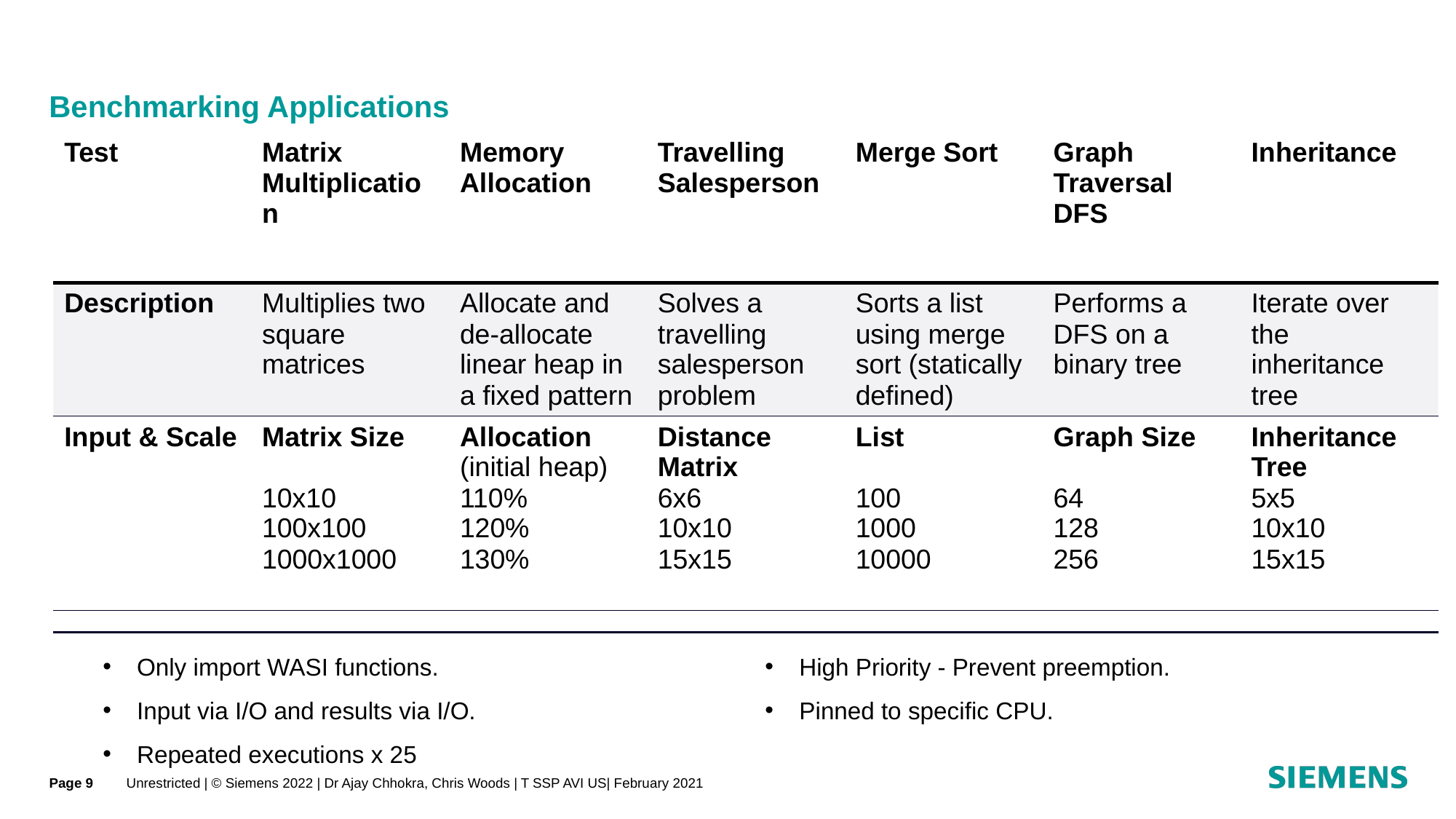

# Benchmarking Applications
| Test | Matrix Multiplication | Memory Allocation | Travelling Salesperson | Merge Sort | Graph Traversal DFS | Inheritance |
| --- | --- | --- | --- | --- | --- | --- |
| Description | Multiplies two square matrices | Allocate and de-allocate linear heap in a fixed pattern | Solves a travelling salesperson problem | Sorts a list using merge sort (statically defined) | Performs a DFS on a binary tree | Iterate over the inheritance tree |
| Input & Scale | Matrix Size 10x10 100x100 1000x1000 | Allocation (initial heap) 110% 120% 130% | Distance Matrix 6x6 10x10 15x15 | List 100 1000 10000 | Graph Size 64 128 256 | Inheritance Tree 5x5 10x10 15x15 |
Only import WASI functions.
Input via I/O and results via I/O.
Repeated executions x 25
High Priority - Prevent preemption.
Pinned to specific CPU.
Page 9
Unrestricted | © Siemens 2022 | Dr Ajay Chhokra, Chris Woods | T SSP AVI US| February 2021